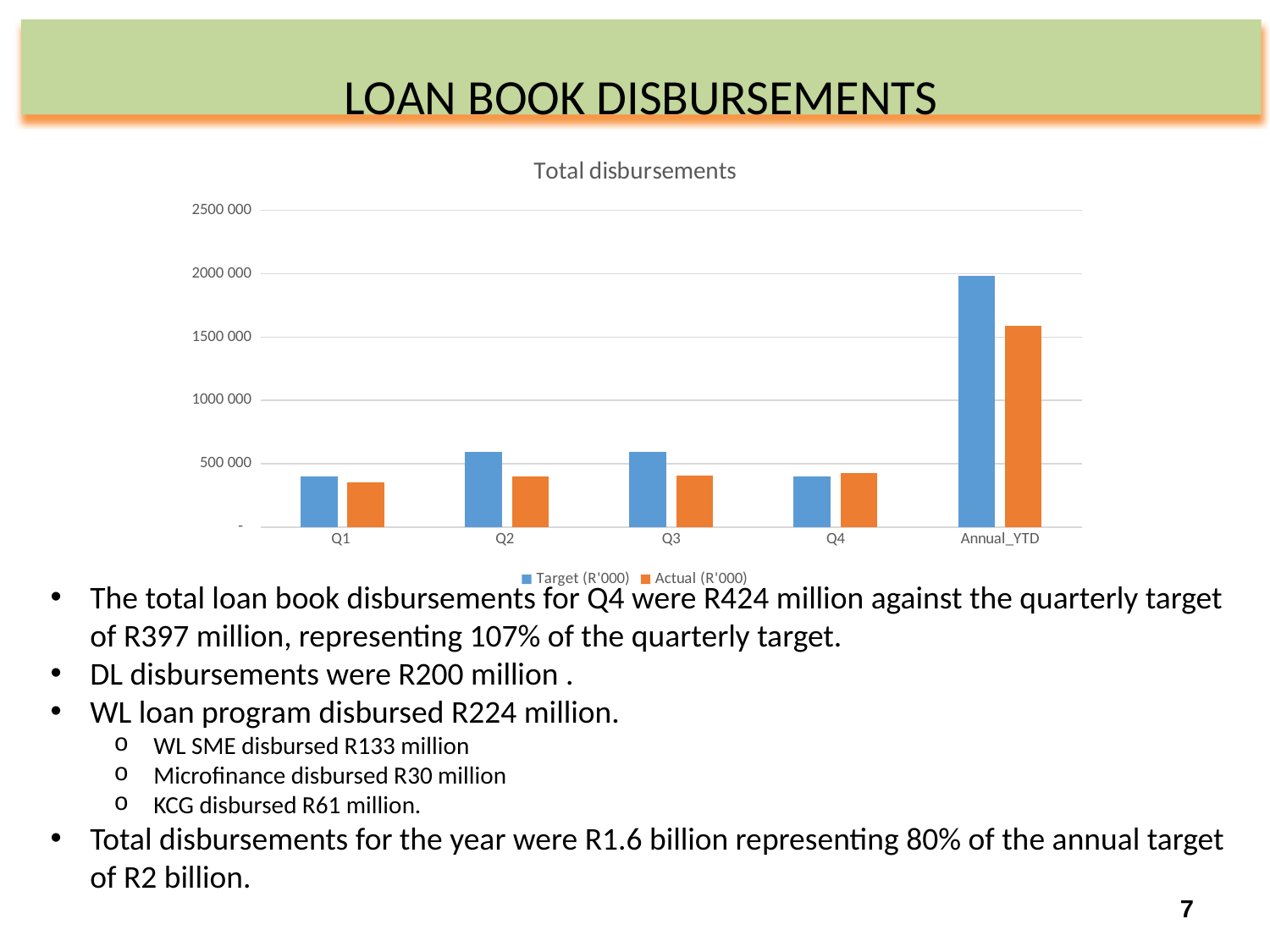

# LOAN BOOK DISBURSEMENTS

### Chart: Total disbursements

| Category | Target (R'000) | Actual (R'000) |
|---|---|---|
| Q1  | 397311.80000000005 | 354279.245 |
| Q2  | 595967.6999999997 | 403290.466 |
| Q3 | 595967.6999999997 | 408140.59 |
| Q4 | 397311.80000000005 | 423793.277 |
| Annual_YTD | 1986559.0 | 1589503.578 |
The total loan book disbursements for Q4 were R424 million against the quarterly target of R397 million, representing 107% of the quarterly target.
DL disbursements were R200 million .
WL loan program disbursed R224 million.
WL SME disbursed R133 million
Microfinance disbursed R30 million
KCG disbursed R61 million.
Total disbursements for the year were R1.6 billion representing 80% of the annual target of R2 billion.
7